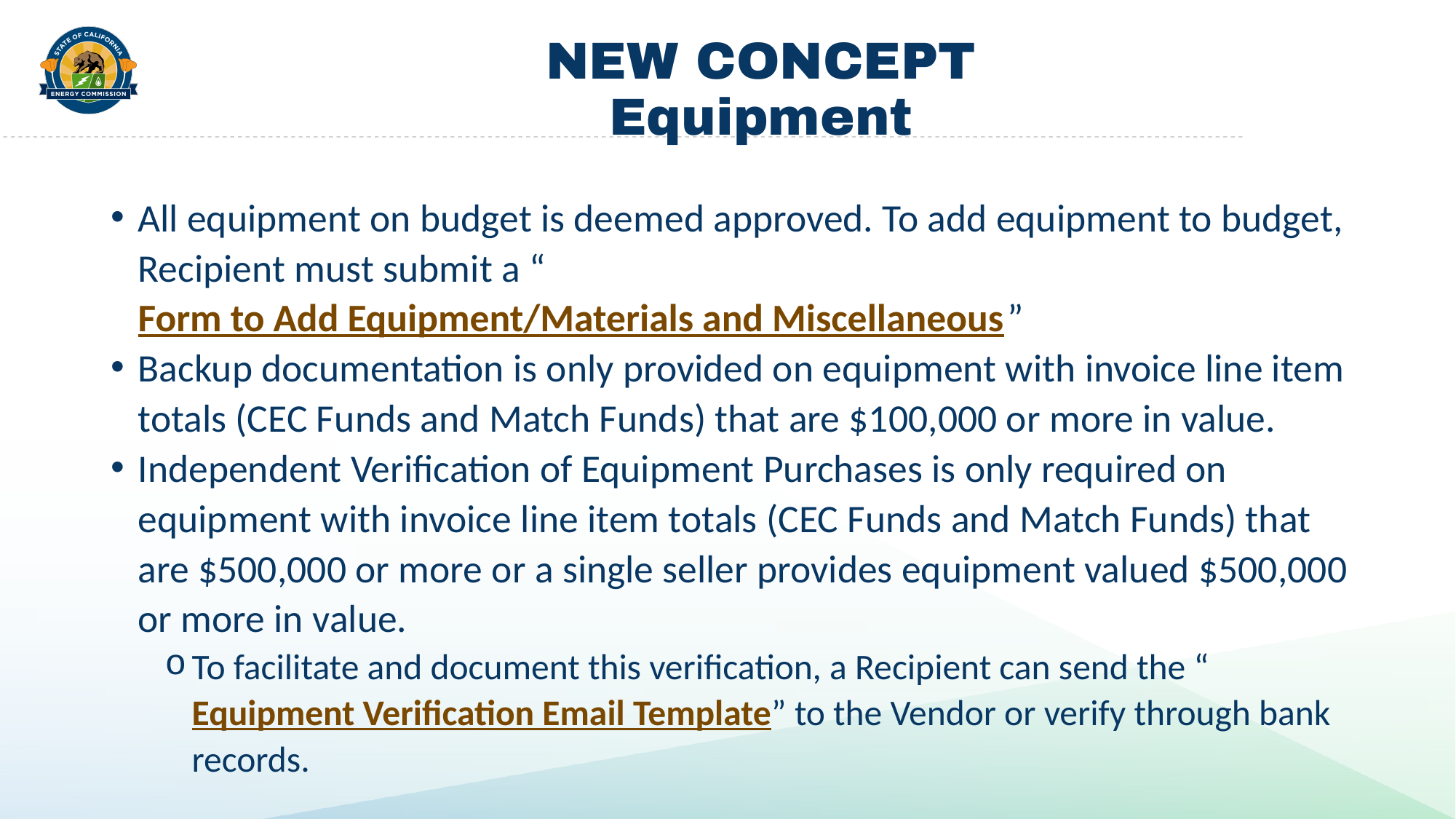

# NEW CONCEPT Equipment
All equipment on budget is deemed approved. To add equipment to budget, Recipient must submit a “Form to Add Equipment/Materials and Miscellaneous”
Backup documentation is only provided on equipment with invoice line item totals (CEC Funds and Match Funds) that are $100,000 or more in value.
Independent Verification of Equipment Purchases is only required on equipment with invoice line item totals (CEC Funds and Match Funds) that are $500,000 or more or a single seller provides equipment valued $500,000 or more in value.
To facilitate and document this verification, a Recipient can send the “Equipment Verification Email Template” to the Vendor or verify through bank records.